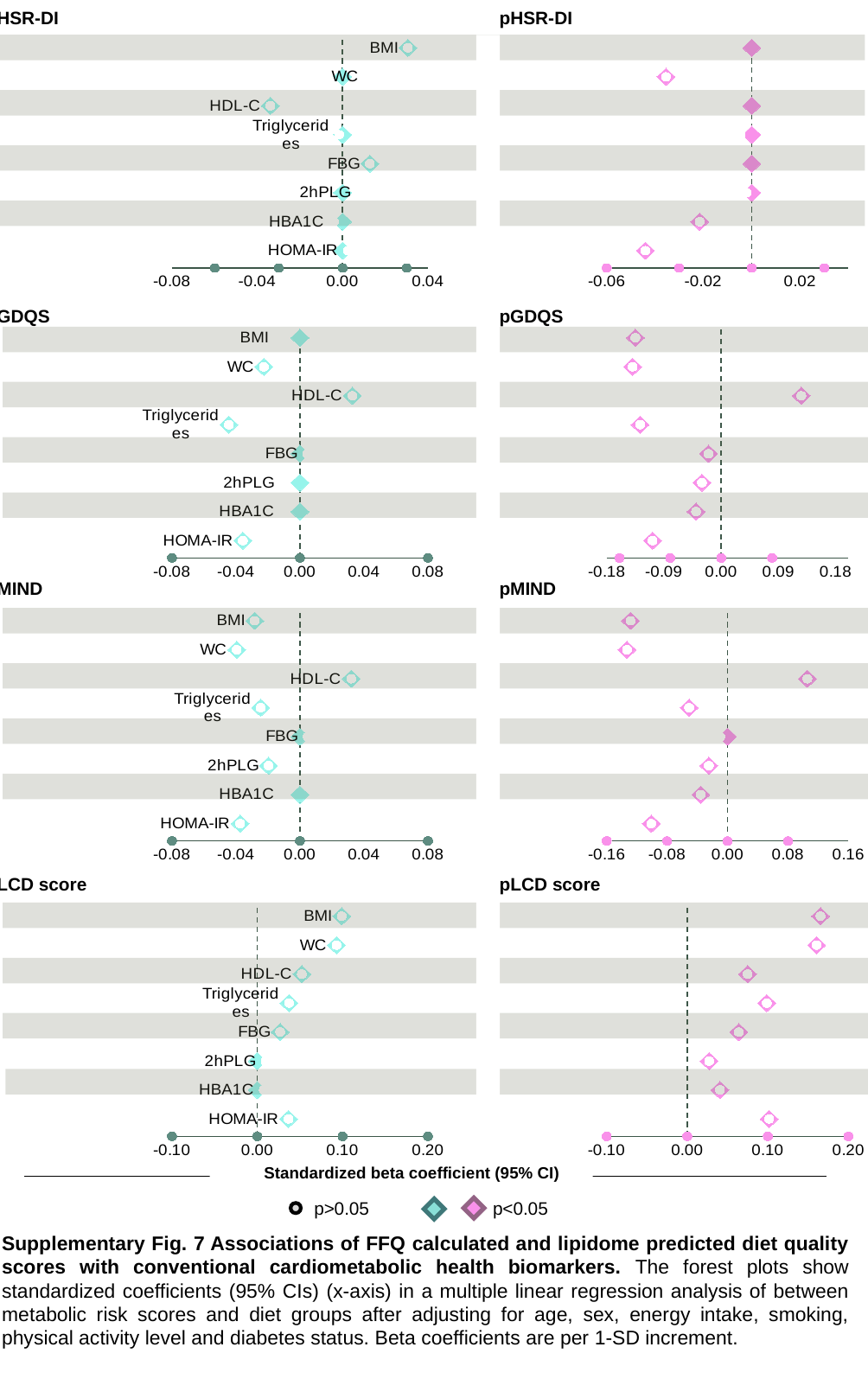

HSR-DI
pHSR-DI

### Chart

| Category |  |  |  |
|---|---|---|---|

### Chart

| Category |  |  |  |
|---|---|---|---|

GDQS
pGDQS

### Chart

| Category |  |  |  |
|---|---|---|---|

### Chart

| Category |  |  |  |
|---|---|---|---|

MIND
pMIND

### Chart

| Category |  |  |  |
|---|---|---|---|

### Chart

| Category |  |  |  |
|---|---|---|---|

LCD score
pLCD score

### Chart

| Category |  |  |  |
|---|---|---|---|

### Chart

| Category |  |  |  |
|---|---|---|---|

Standardized beta coefficient (95% CI)
p>0.05
 p<0.05

Supplementary Fig. 7 Associations of FFQ calculated and lipidome predicted diet quality scores with conventional cardiometabolic health biomarkers. The forest plots show standardized coefficients (95% CIs) (x-axis) in a multiple linear regression analysis of between metabolic risk scores and diet groups after adjusting for age, sex, energy intake, smoking, physical activity level and diabetes status. Beta coefficients are per 1-SD increment.